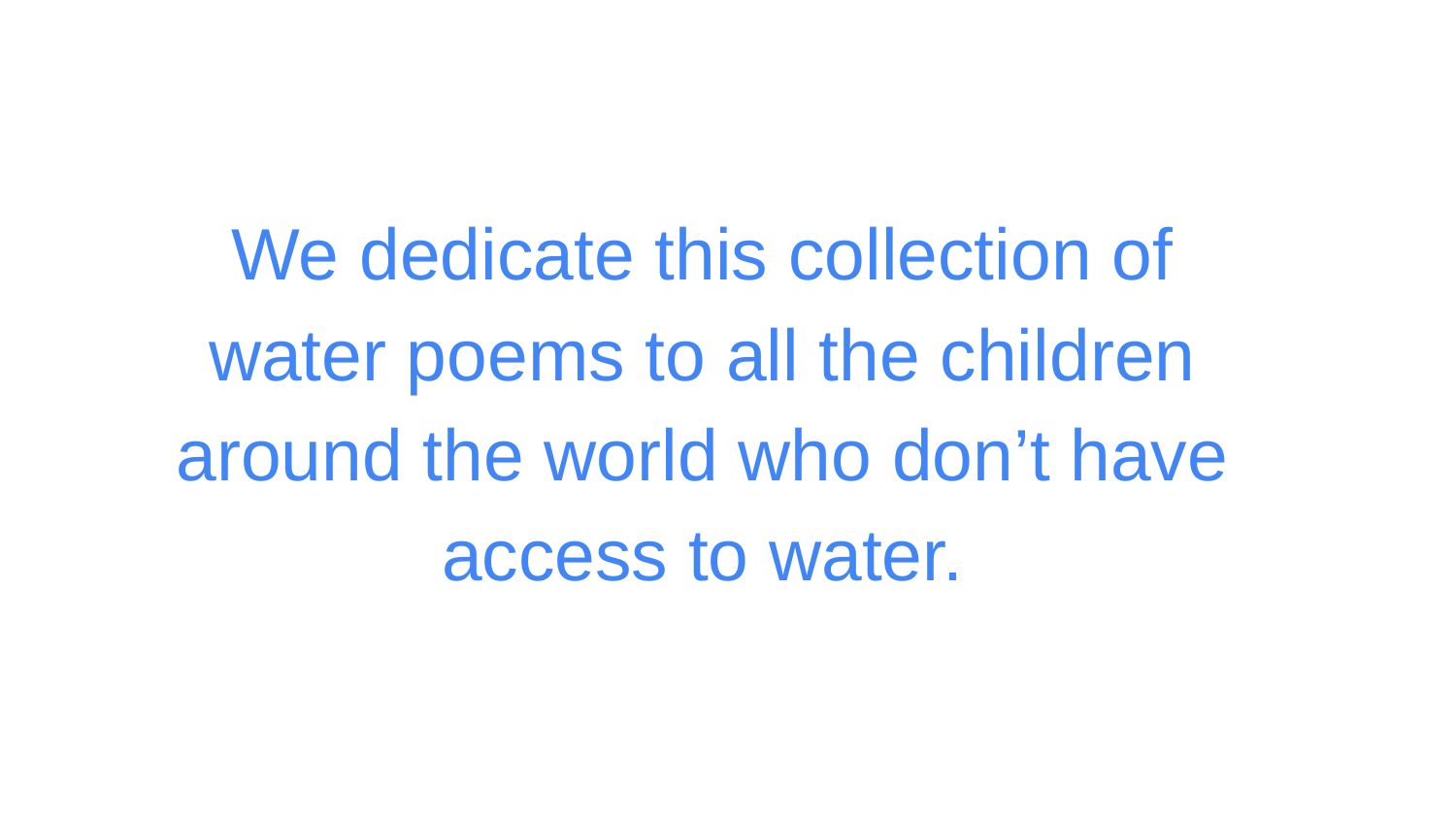

We dedicate this collection of water poems to all the children around the world who don’t have access to water.